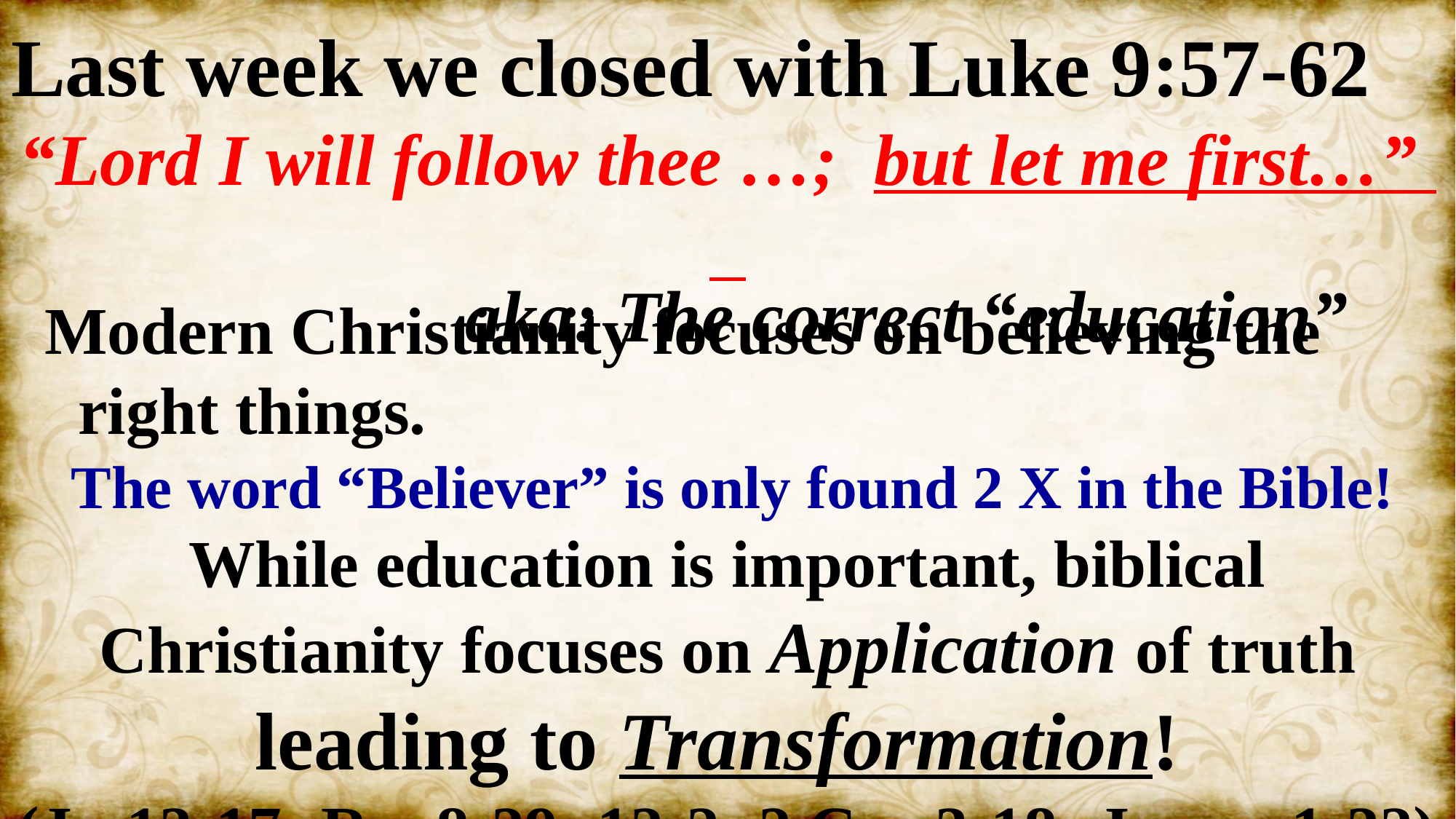

Last week we closed with Luke 9:57-62
“Lord I will follow thee …;  but let me first…”
  Modern Christianity focuses on believing the
    right things.
    The word “Believer” is only found 2 X in the Bible!
While education is important, biblical Christianity focuses on Application of truth
 leading to Transformation!
(Jn 13:17; Ro. 8:29; 12:2; 2 Cor 3:18; James 1:22)

aka: The correct “education”